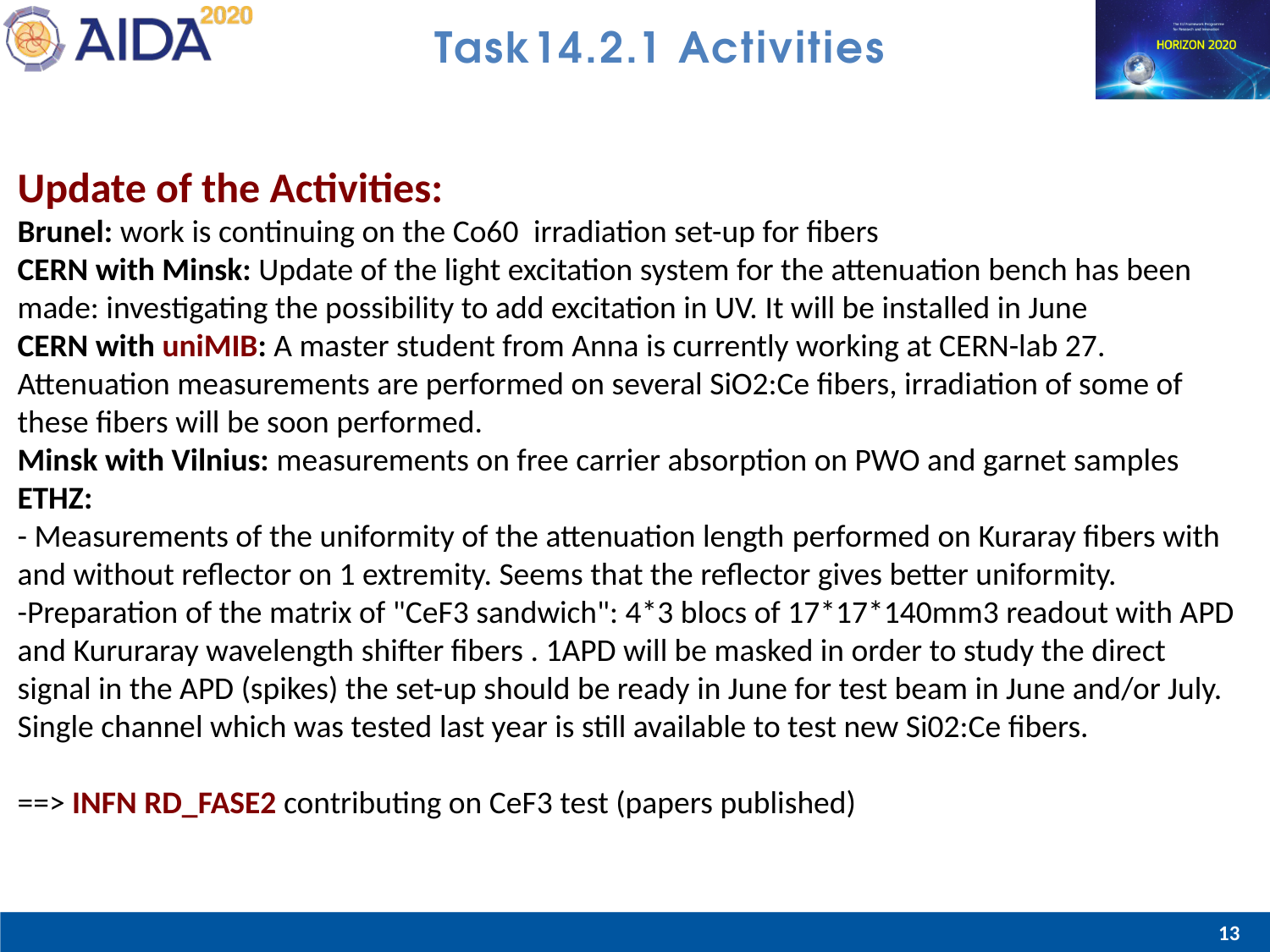

# Task14.2.1 Activities
Update of the Activities:
Brunel: work is continuing on the Co60  irradiation set-up for fibers
CERN with Minsk: Update of the light excitation system for the attenuation bench has been made: investigating the possibility to add excitation in UV. It will be installed in June
CERN with uniMIB: A master student from Anna is currently working at CERN-lab 27. Attenuation measurements are performed on several SiO2:Ce fibers, irradiation of some of these fibers will be soon performed.
Minsk with Vilnius: measurements on free carrier absorption on PWO and garnet samples
ETHZ:
- Measurements of the uniformity of the attenuation length performed on Kuraray fibers with and without reflector on 1 extremity. Seems that the reflector gives better uniformity.
-Preparation of the matrix of "CeF3 sandwich": 4*3 blocs of 17*17*140mm3 readout with APD and Kururaray wavelength shifter fibers . 1APD will be masked in order to study the direct signal in the APD (spikes) the set-up should be ready in June for test beam in June and/or July. Single channel which was tested last year is still available to test new Si02:Ce fibers.

==> INFN RD_FASE2 contributing on CeF3 test (papers published)

13